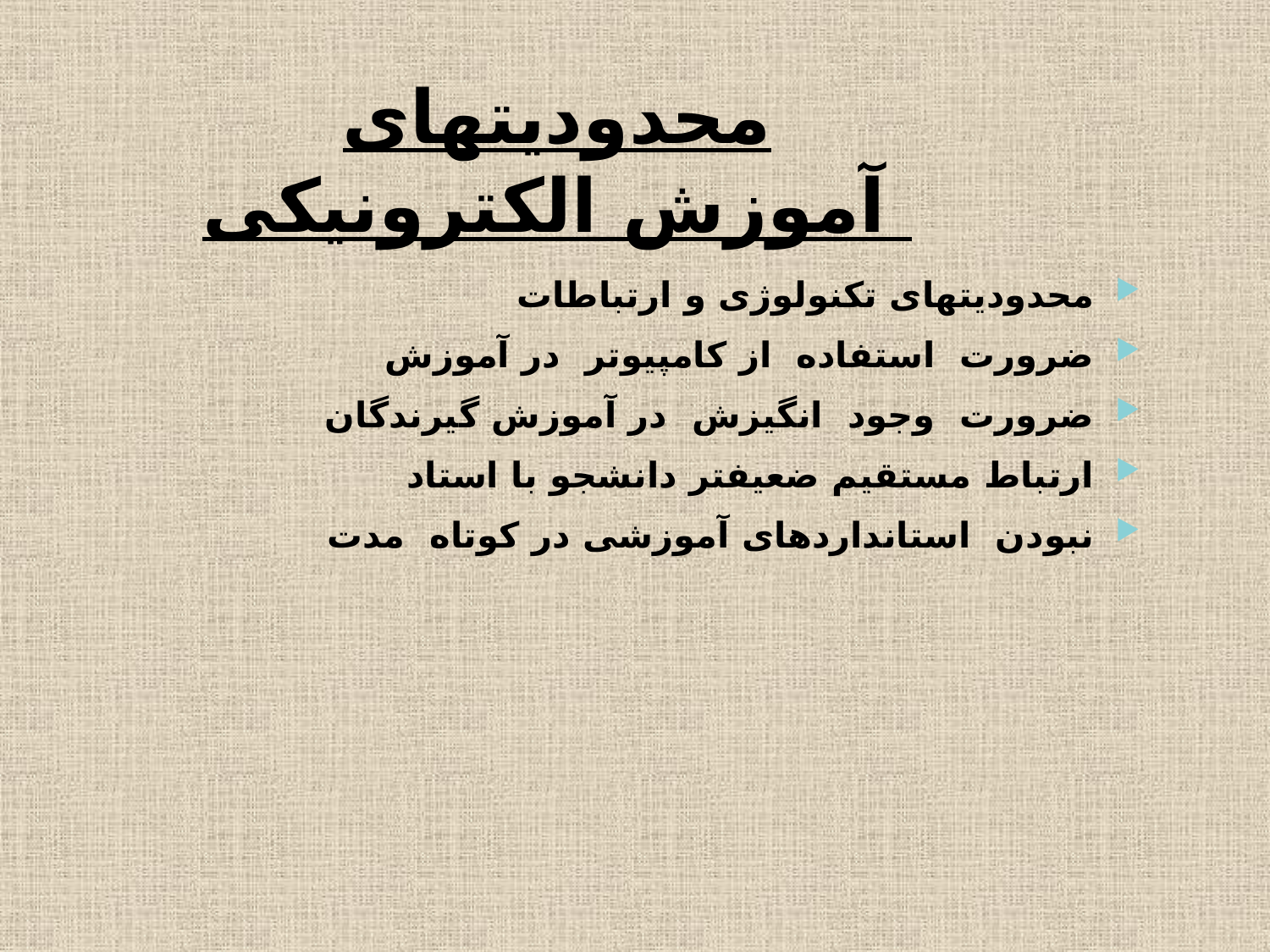

# محدودیتهای آموزش الکترونیکی
محدودیتهای تکنولوژی و ارتباطات
ضرورت  استفاده  از کامپیوتر  در آموزش
ضرورت  وجود  انگیزش  در آموزش گیرندگان
ارتباط مستقیم ضعیفتر دانشجو با استاد
نبودن  استانداردهای آموزشی در کوتاه  مدت